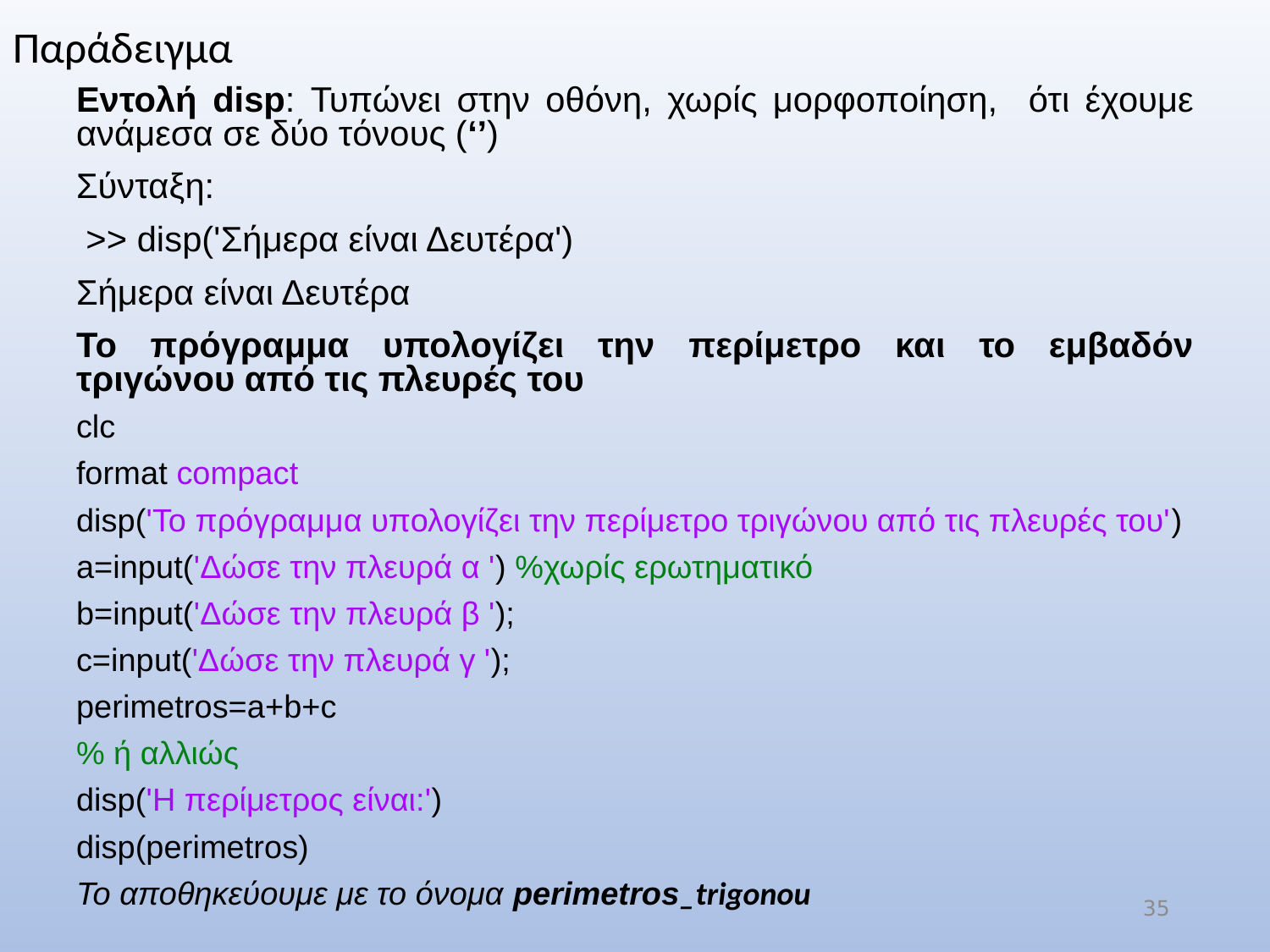

Παράδειγμα
Εντολή disp: Τυπώνει στην οθόνη, χωρίς μορφοποίηση,  ότι έχουμε ανάμεσα σε δύο τόνους (‘’)
Σύνταξη:
 >> disp('Σήμερα είναι Δευτέρα')
Σήμερα είναι Δευτέρα
Το πρόγραμμα υπολογίζει την περίμετρο και το εμβαδόν τριγώνου από τις πλευρές του
clc
format compact
disp('Το πρόγραμμα υπολογίζει την περίμετρο τριγώνου από τις πλευρές του')
a=input('Δώσε την πλευρά α ') %χωρίς ερωτηματικό
b=input('Δώσε την πλευρά β ');
c=input('Δώσε την πλευρά γ ');
perimetros=a+b+c
% ή αλλιώς
disp('Η περίμετρος είναι:')
disp(perimetros)
Το αποθηκεύουμε με το όνομα perimetros_trigonou

35